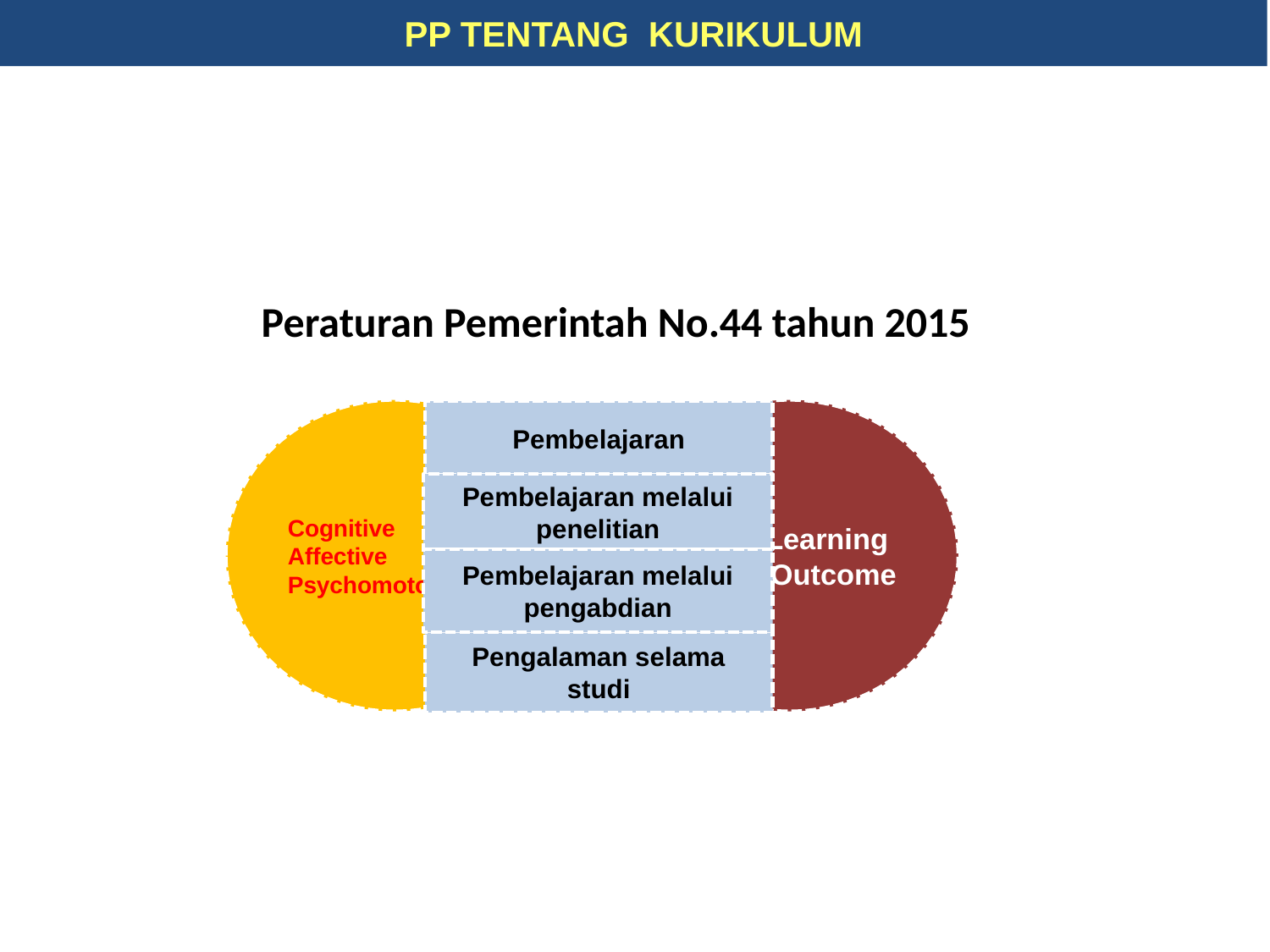

PP TENTANG  KURIKULUM
Peraturan Pemerintah No.44 tahun 2015
Cognitive
Affective
Psychomotor
Learning
Outcome
Pembelajaran
Pembelajaran melalui penelitian
Pembelajaran melalui pengabdian
Pengalaman selama studi